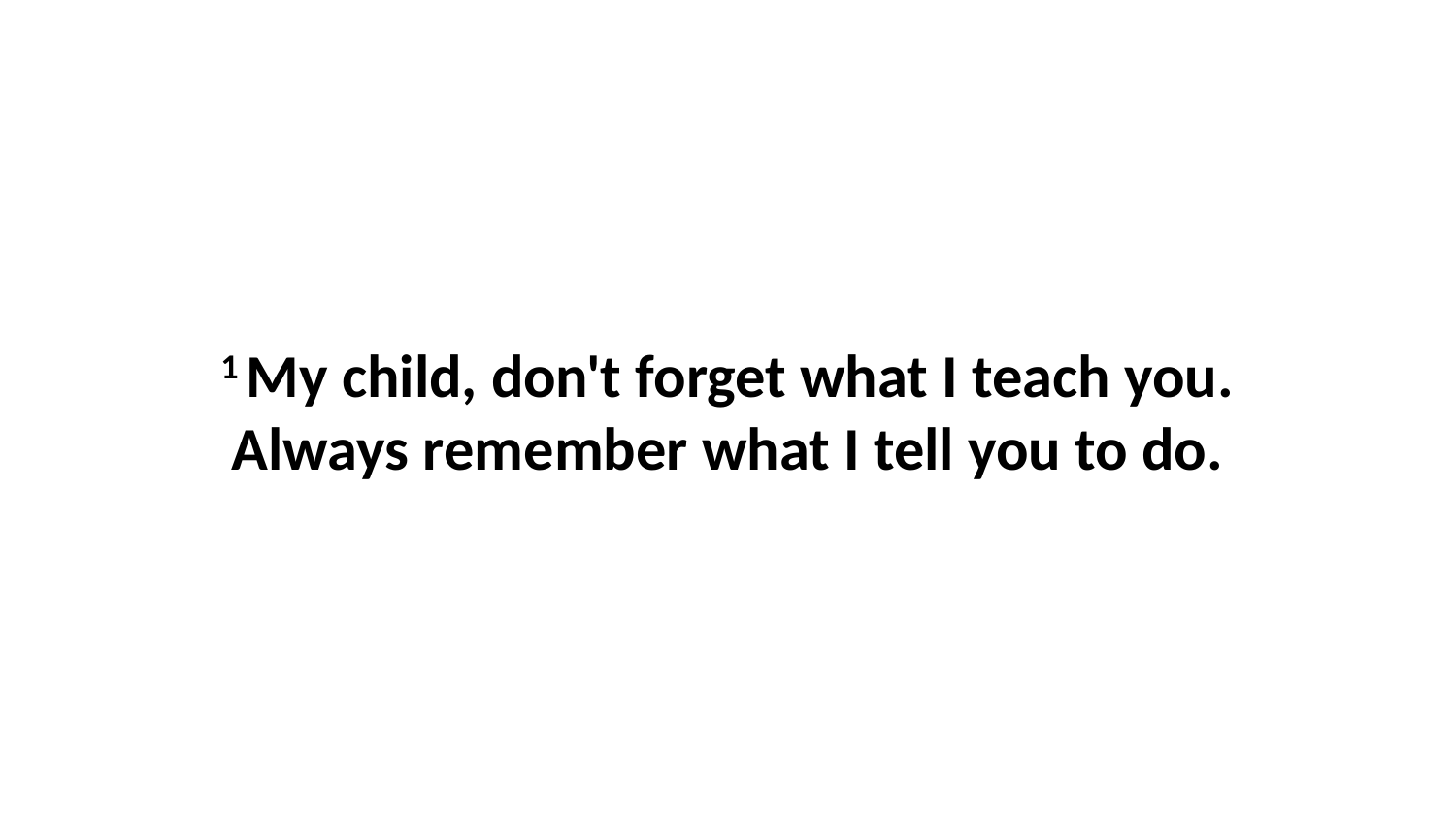

1 My child, don't forget what I teach you. Always remember what I tell you to do.